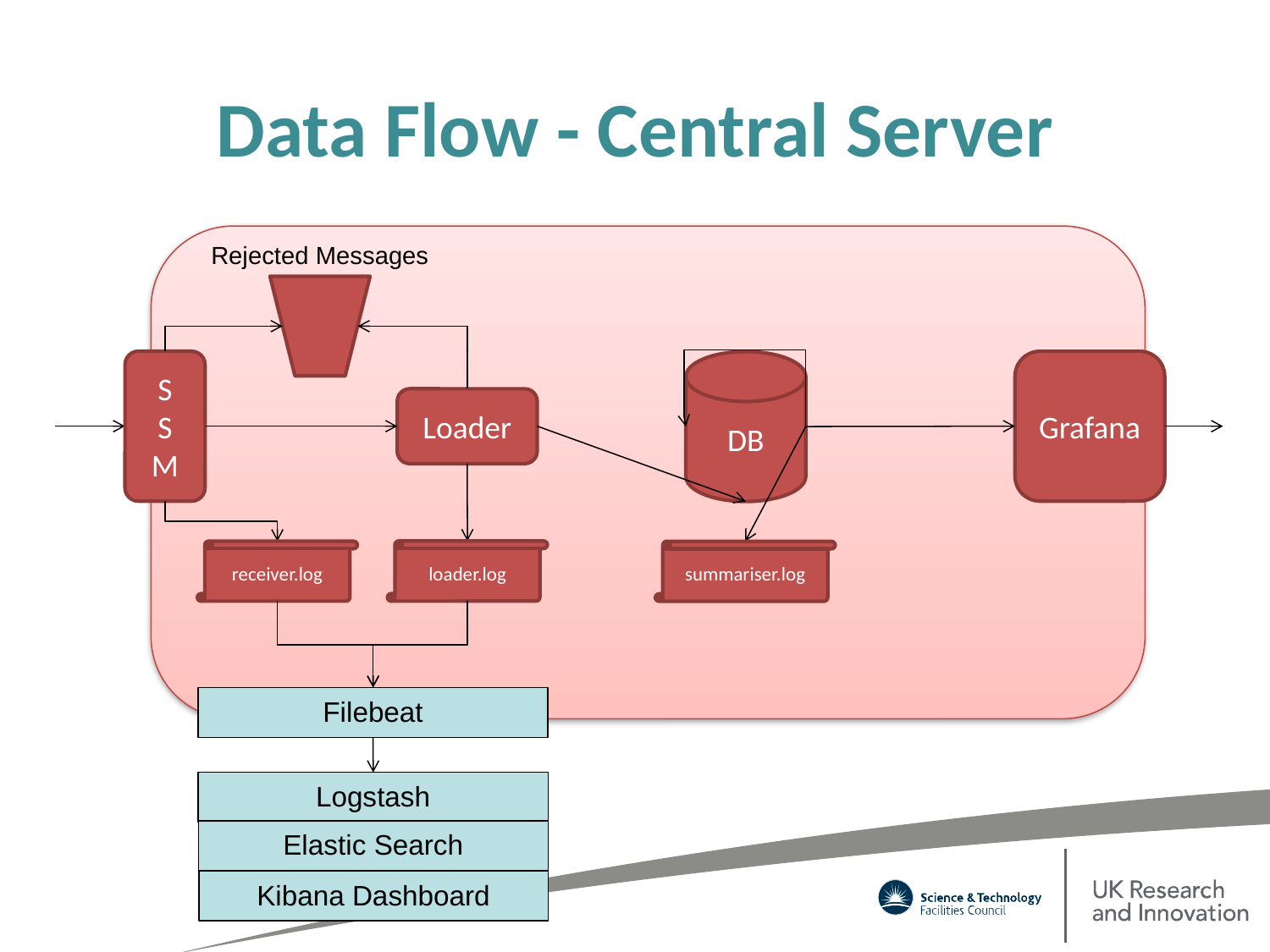

# Data Flow - Central Server

Rejected Messages

S
S
M
Grafana
DB
Loader
loader.log
receiver.log
summariser.log
Filebeat
Logstash
Elastic Search
Kibana Dashboard